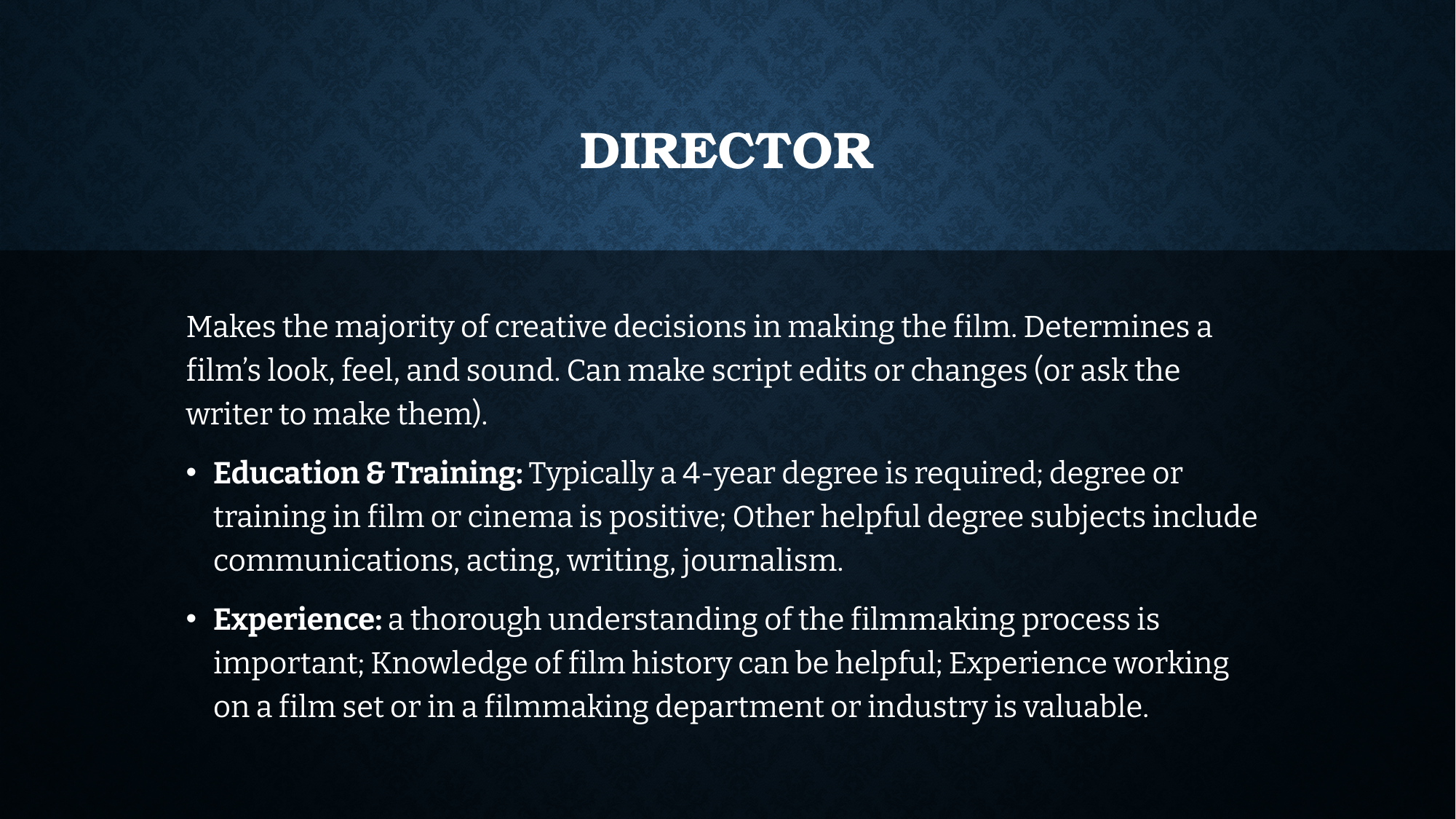

# director

Makes the majority of creative decisions in making the film. Determines a film’s look, feel, and sound. Can make script edits or changes (or ask the writer to make them).
Education & Training: Typically a 4-year degree is required; degree or training in film or cinema is positive; Other helpful degree subjects include communications, acting, writing, journalism.
Experience: a thorough understanding of the filmmaking process is important; Knowledge of film history can be helpful; Experience working on a film set or in a filmmaking department or industry is valuable.